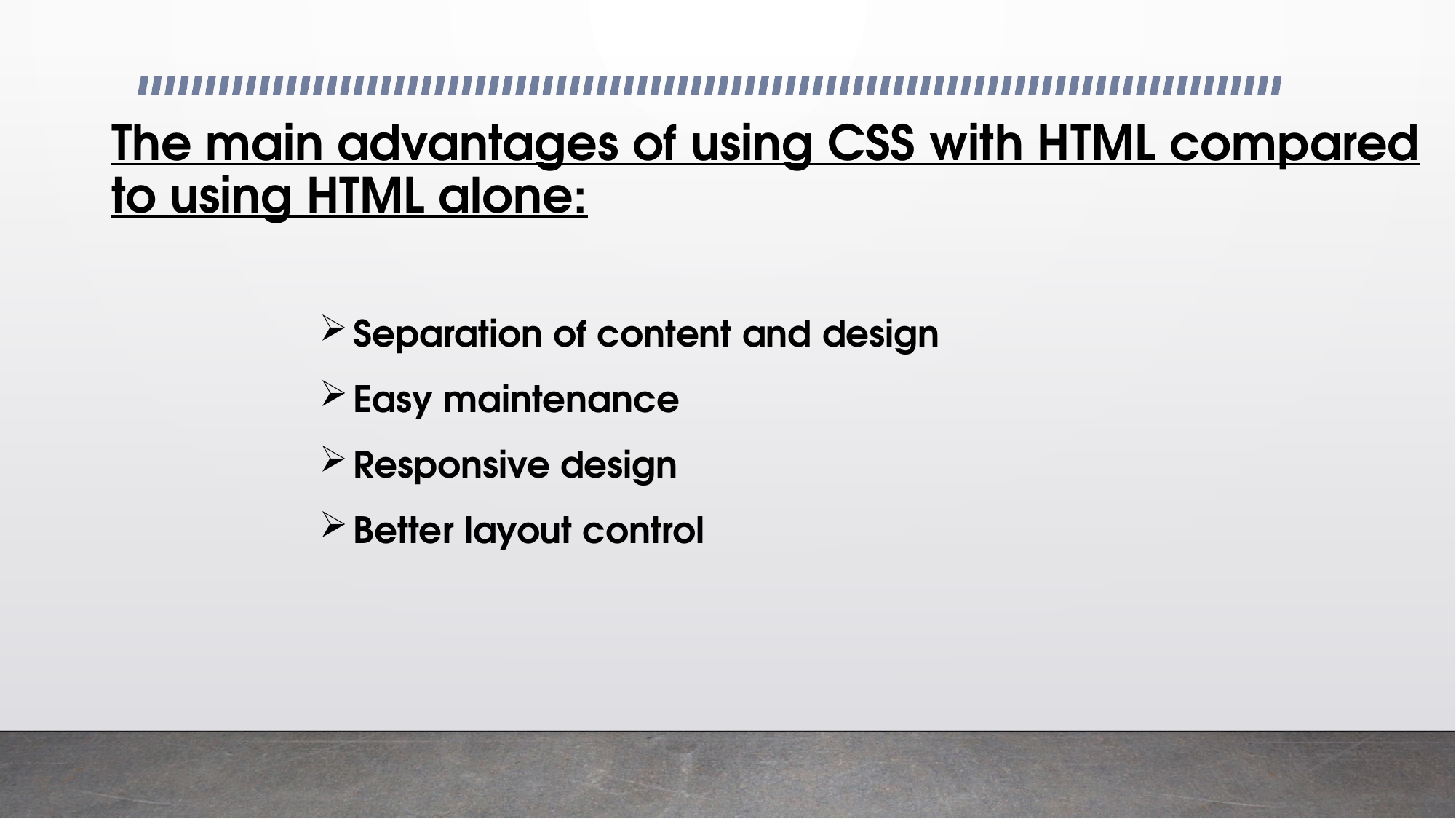

# The main advantages of using CSS with HTML compared to using HTML alone:
Separation of content and design
Easy maintenance
Responsive design
Better layout control